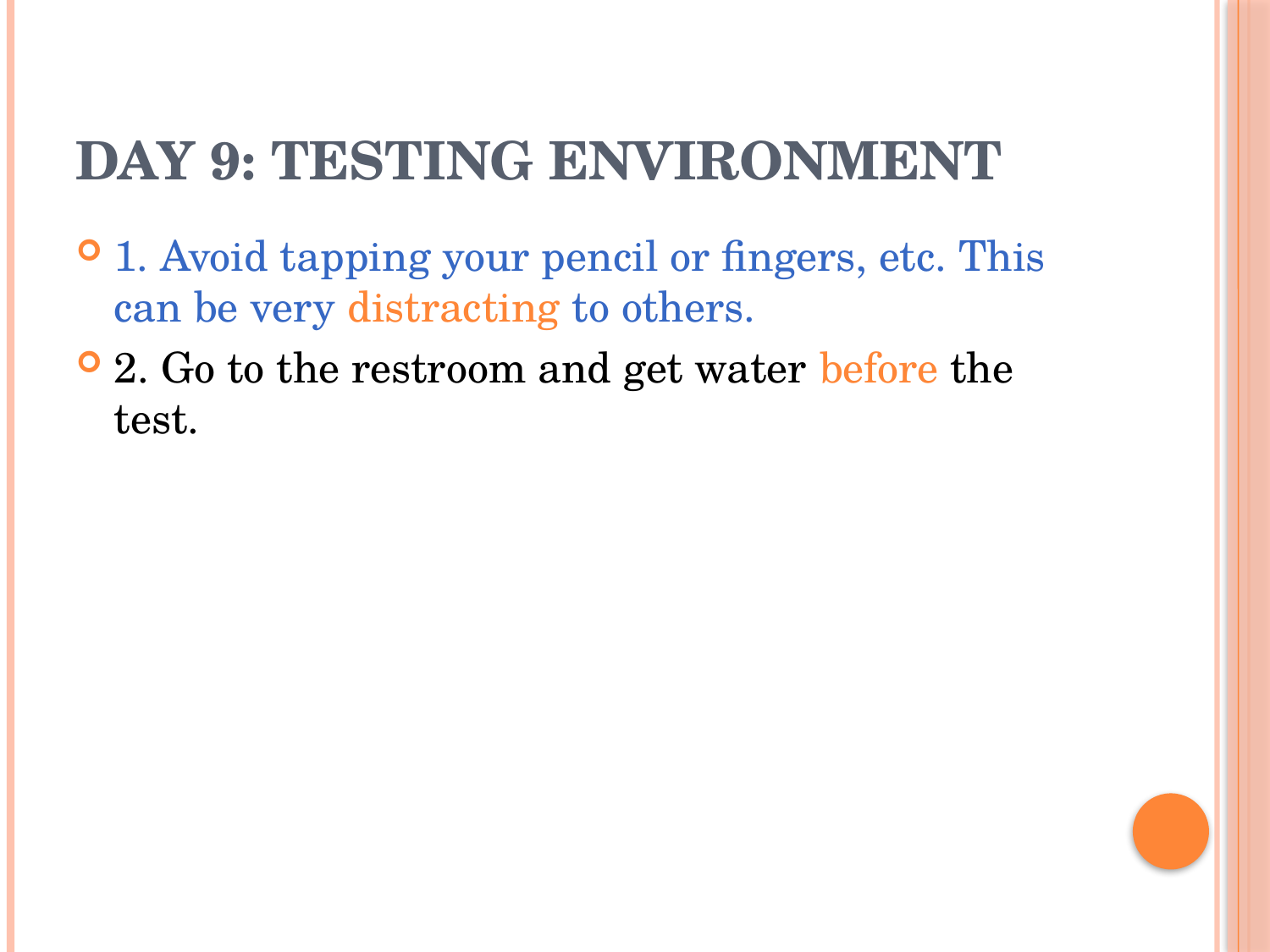

# Day 9: Testing Environment
1. Avoid tapping your pencil or fingers, etc. This can be very distracting to others.
2. Go to the restroom and get water before the test.